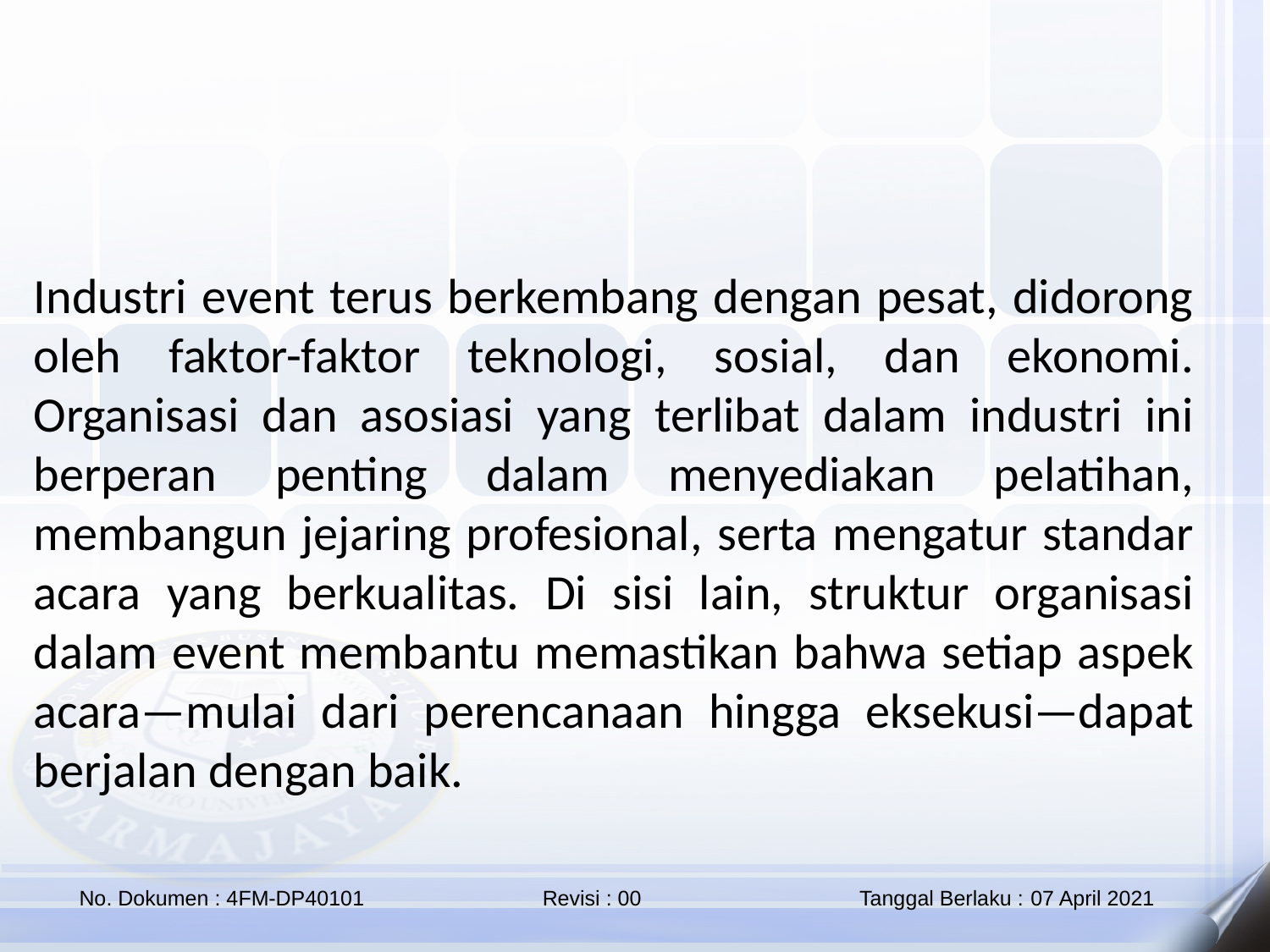

Industri event terus berkembang dengan pesat, didorong oleh faktor-faktor teknologi, sosial, dan ekonomi. Organisasi dan asosiasi yang terlibat dalam industri ini berperan penting dalam menyediakan pelatihan, membangun jejaring profesional, serta mengatur standar acara yang berkualitas. Di sisi lain, struktur organisasi dalam event membantu memastikan bahwa setiap aspek acara—mulai dari perencanaan hingga eksekusi—dapat berjalan dengan baik.